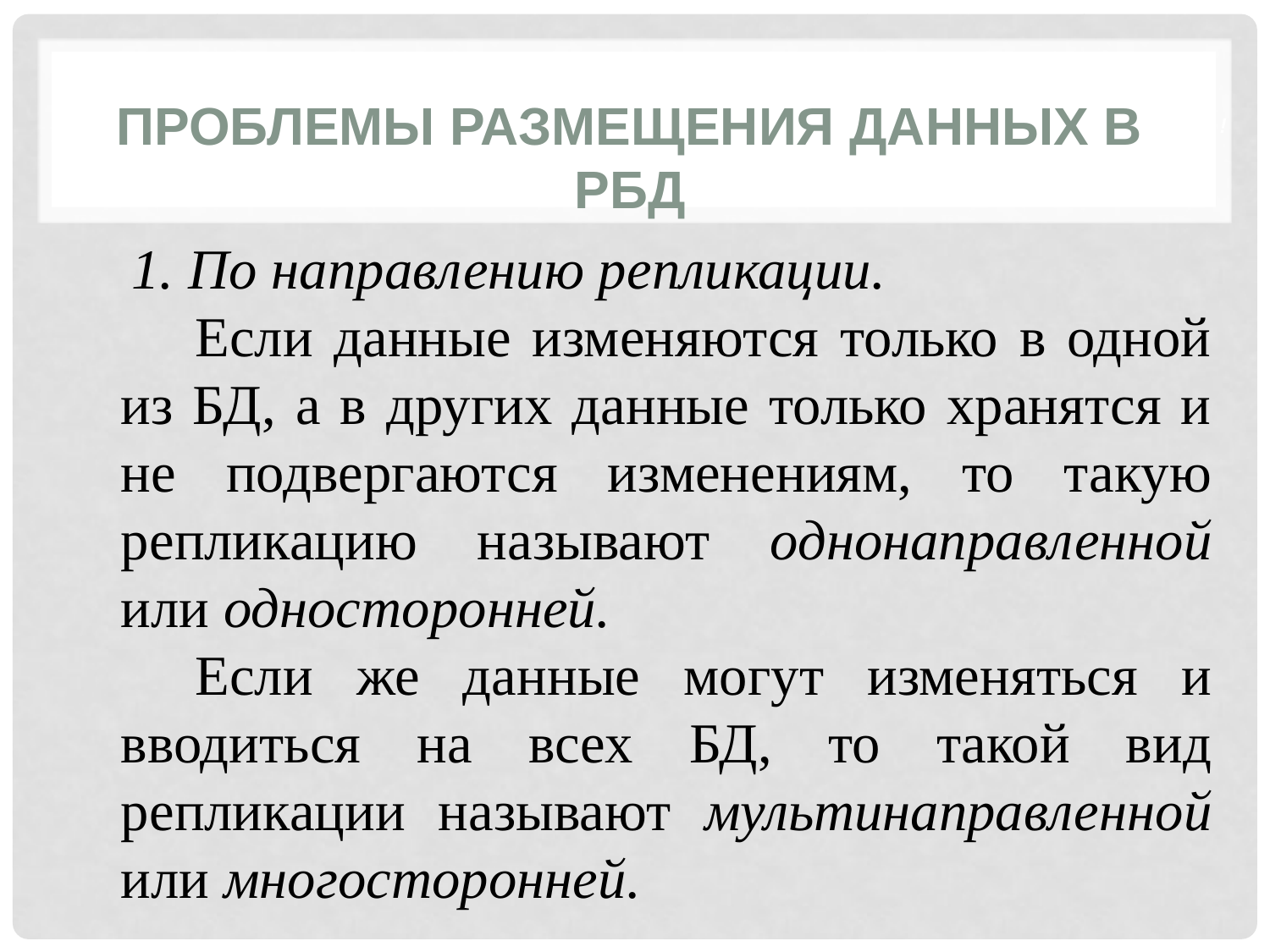

Проблемы размещения данных в РБД
1. По направлению репликации.
Если данные изменяются только в одной из БД, а в других данные только хранятся и не подвергаются изменениям, то такую репликацию называют однонаправленной или односторонней.
Если же данные могут изменяться и вводиться на всех БД, то такой вид репликации называют мультинаправленной или многосторонней.